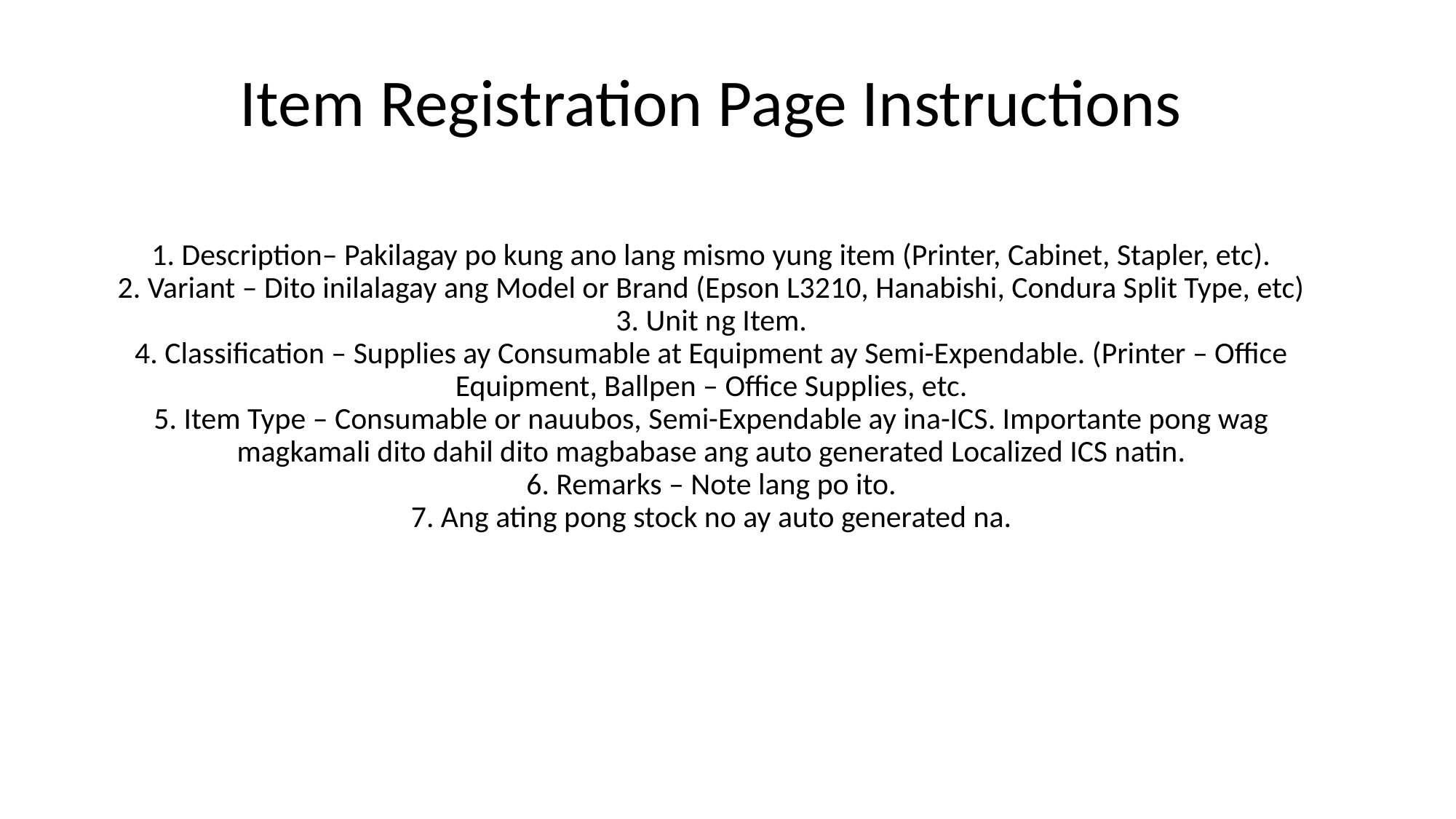

# Item Registration Page Instructions 1. Description– Pakilagay po kung ano lang mismo yung item (Printer, Cabinet, Stapler, etc). 2. Variant – Dito inilalagay ang Model or Brand (Epson L3210, Hanabishi, Condura Split Type, etc) 3. Unit ng Item. 4. Classification – Supplies ay Consumable at Equipment ay Semi-Expendable. (Printer – Office Equipment, Ballpen – Office Supplies, etc. 5. Item Type – Consumable or nauubos, Semi-Expendable ay ina-ICS. Importante pong wag magkamali dito dahil dito magbabase ang auto generated Localized ICS natin. 6. Remarks – Note lang po ito. 7. Ang ating pong stock no ay auto generated na.